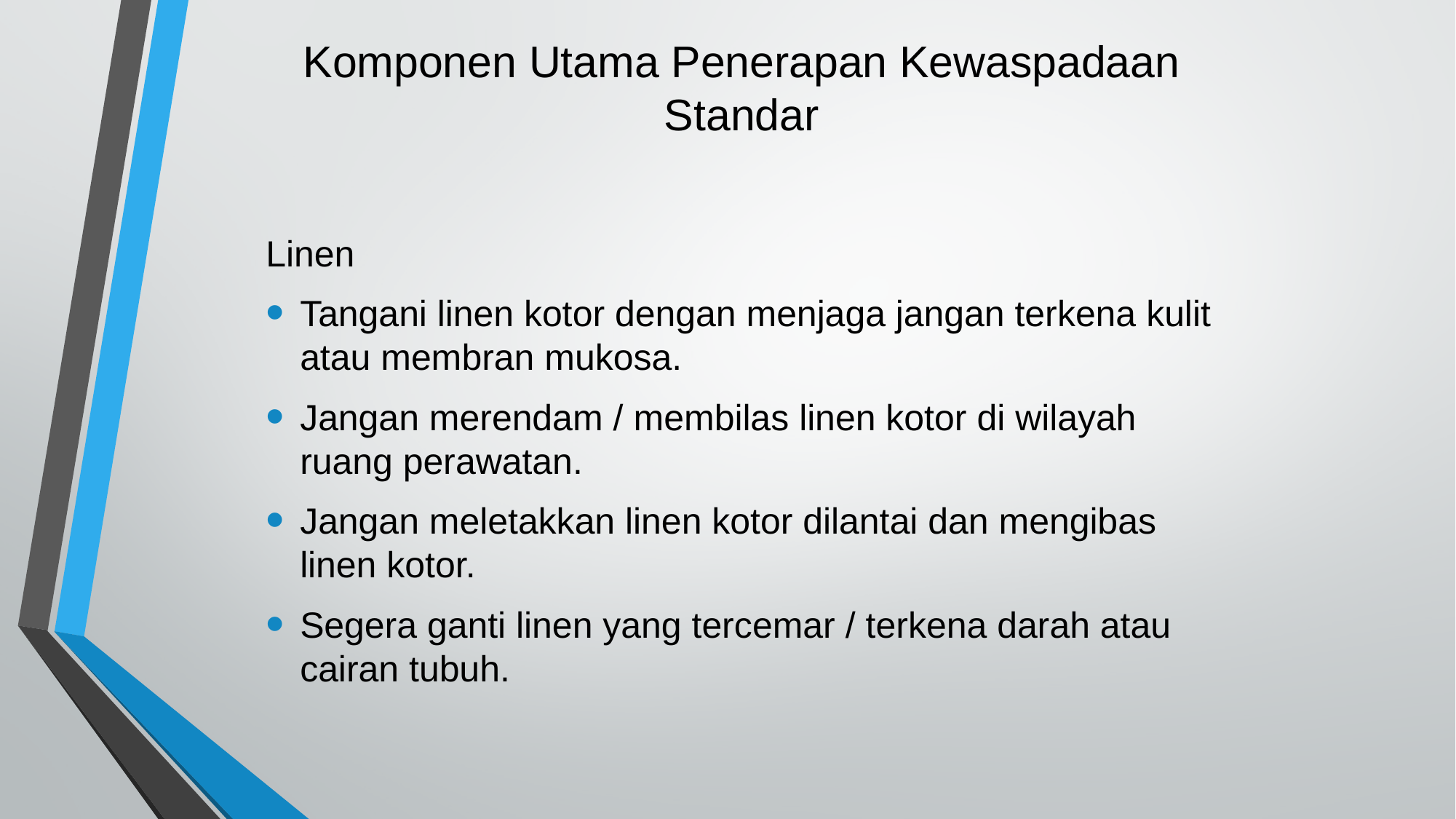

# Komponen Utama Penerapan Kewaspadaan Standar
Linen
Tangani linen kotor dengan menjaga jangan terkena kulit atau membran mukosa.
Jangan merendam / membilas linen kotor di wilayah ruang perawatan.
Jangan meletakkan linen kotor dilantai dan mengibas linen kotor.
Segera ganti linen yang tercemar / terkena darah atau cairan tubuh.